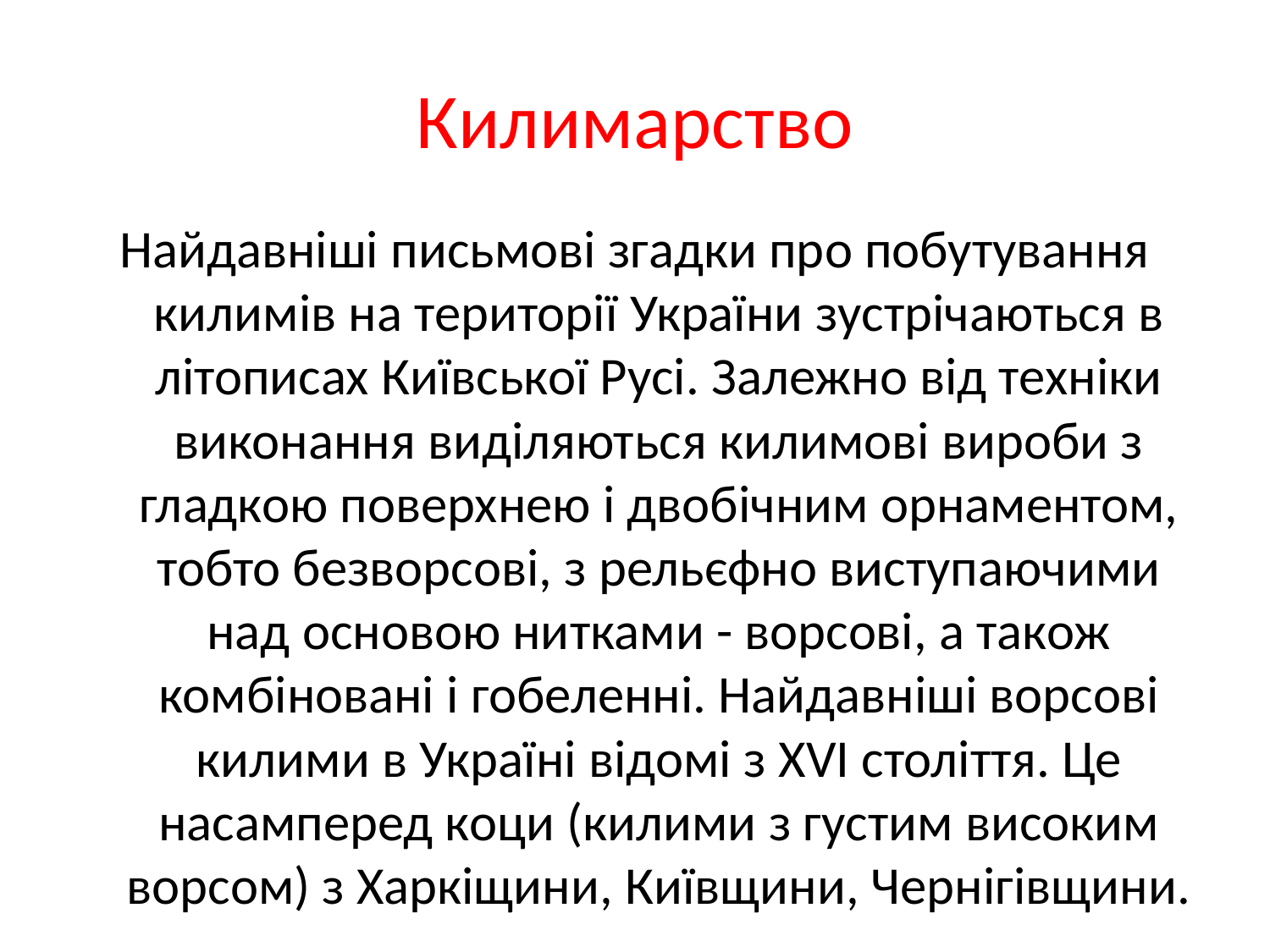

# Килимарство
Найдавніші письмові згадки про побутування килимів на території України зустрічаються в літописах Київської Русі. Залежно від техніки виконання виділяються килимові вироби з гладкою поверхнею і двобічним орнаментом, тобто безворсові, з рельєфно виступаючими над основою нитками - ворсові, а також комбіновані і гобеленні. Найдавніші ворсові килими в Україні відомі з XVI століття. Це насамперед коци (килими з густим високим ворсом) з Харкіщини, Київщини, Чернігівщини.